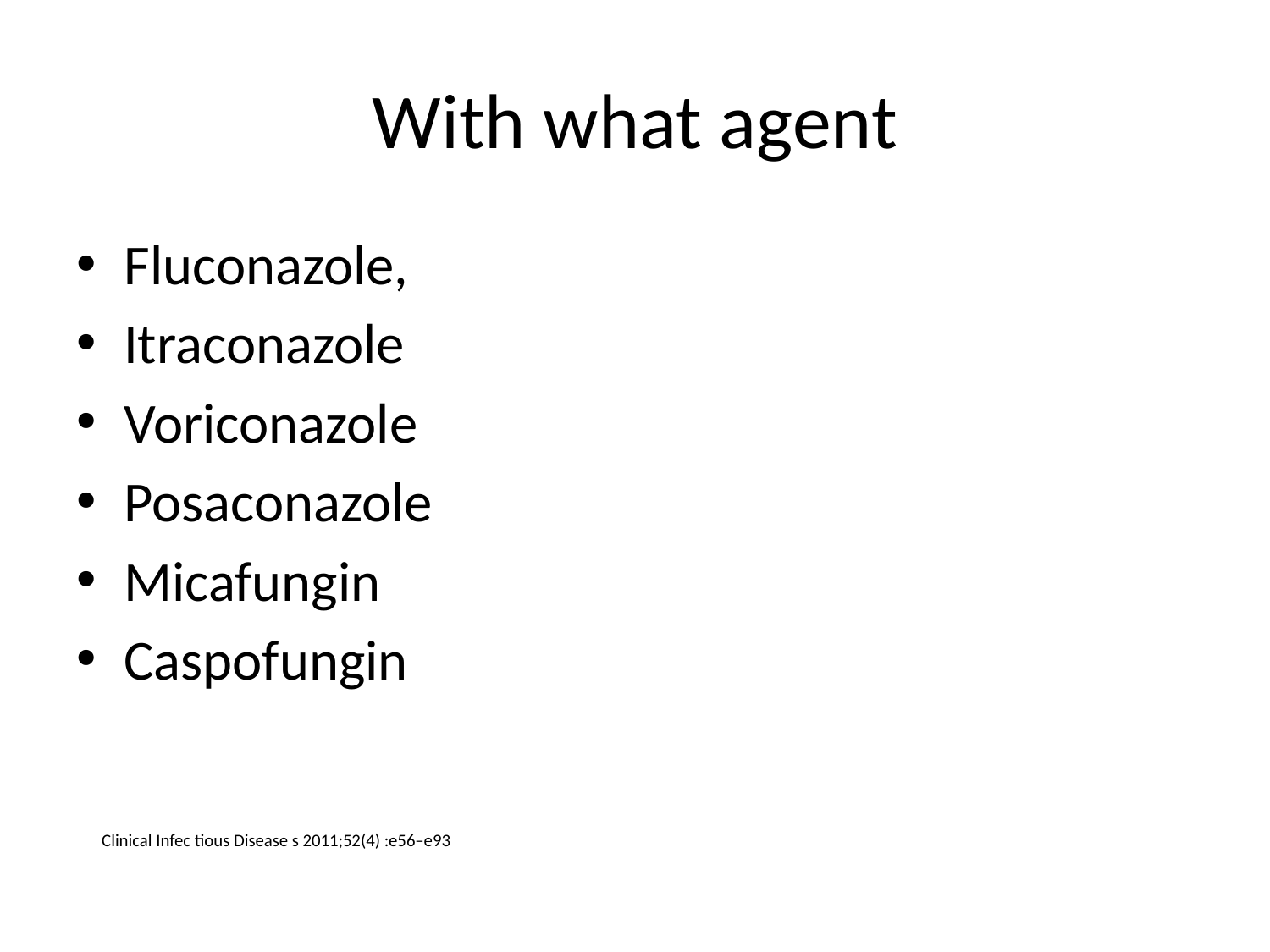

# With what agent
Fluconazole,
Itraconazole
Voriconazole
Posaconazole
Micafungin
Caspofungin
Clinical Infec tious Disease s 2011;52(4) :e56–e93